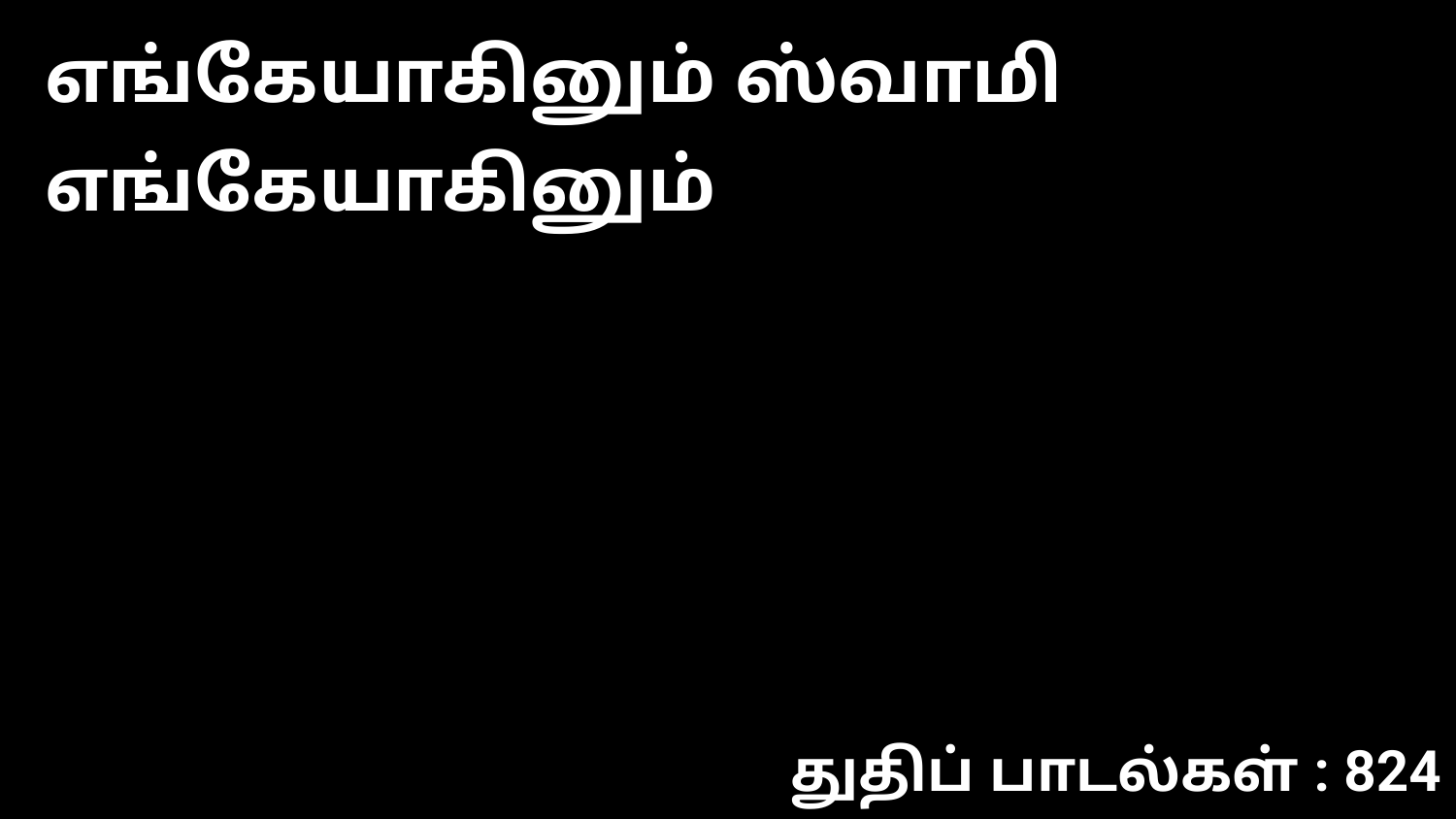

எங்கேயாகினும் ஸ்வாமி எங்கேயாகினும்
துதிப் பாடல்கள் : 824